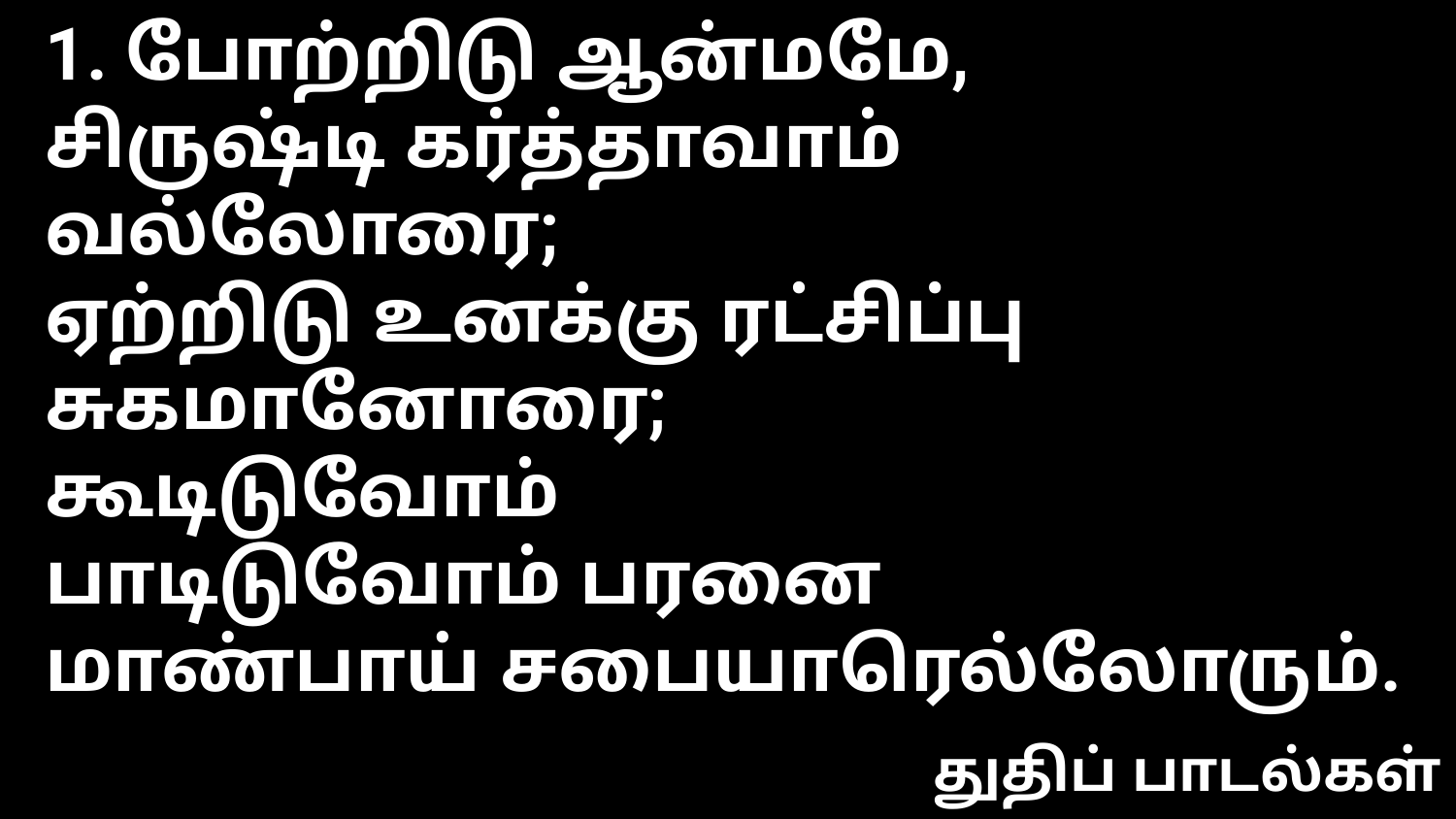

1. போற்றிடு ஆன்மமே,
சிருஷ்டி கர்த்தாவாம் வல்லோரை;
ஏற்றிடு உனக்கு ரட்சிப்பு
சுகமானோரை;
கூடிடுவோம்
பாடிடுவோம் பரனை
மாண்பாய் சபையாரெல்லோரும்.

துதிப் பாடல்கள்